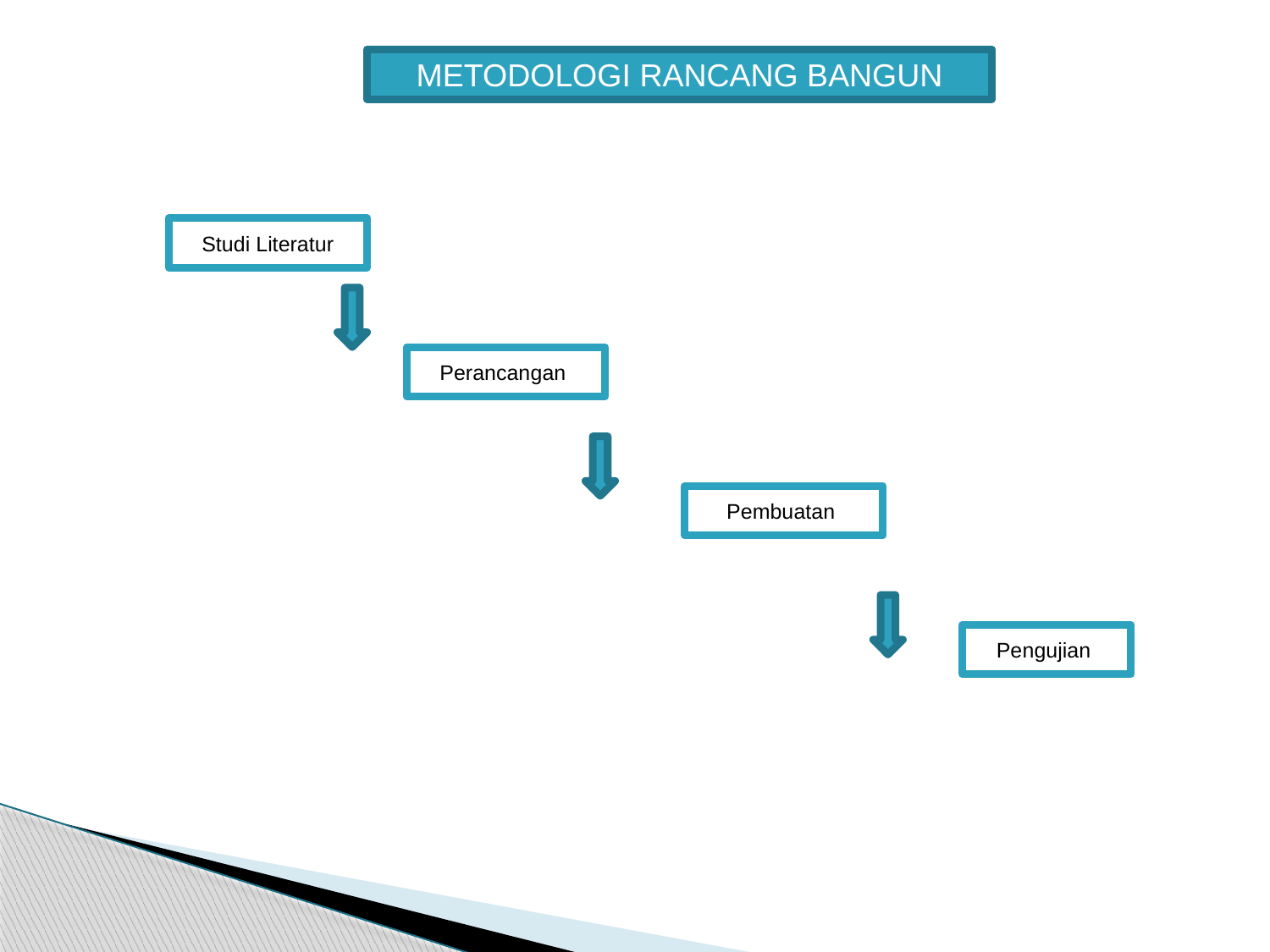

METODOLOGI RANCANG BANGUN
Studi Literatur

Perancangan

Pembuatan

Pengujian